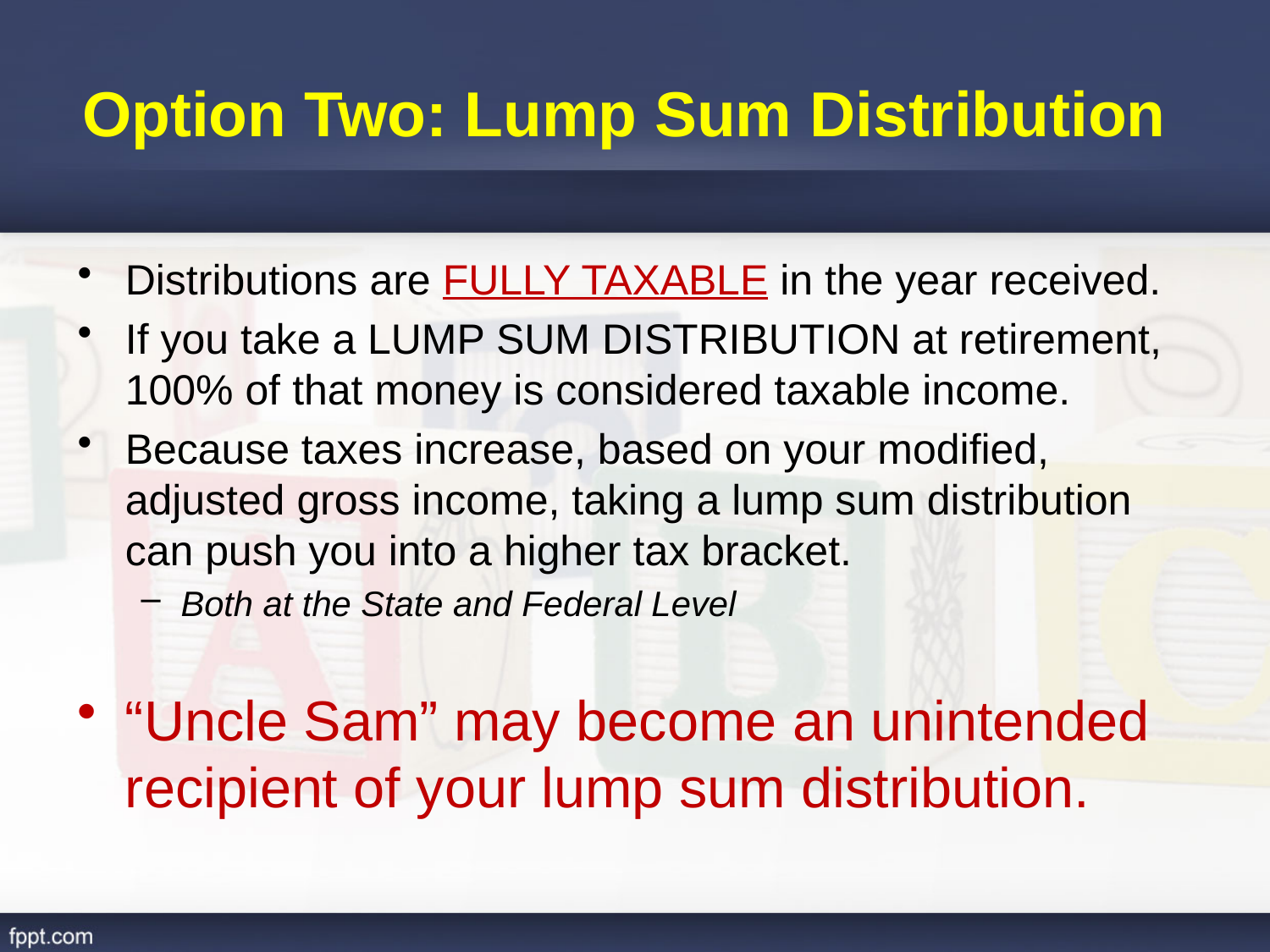

# Option Two: Lump Sum Distribution
Distributions are FULLY TAXABLE in the year received.
If you take a LUMP SUM DISTRIBUTION at retirement, 100% of that money is considered taxable income.
Because taxes increase, based on your modified, adjusted gross income, taking a lump sum distribution can push you into a higher tax bracket.
Both at the State and Federal Level

“Uncle Sam” may become an unintended recipient of your lump sum distribution.